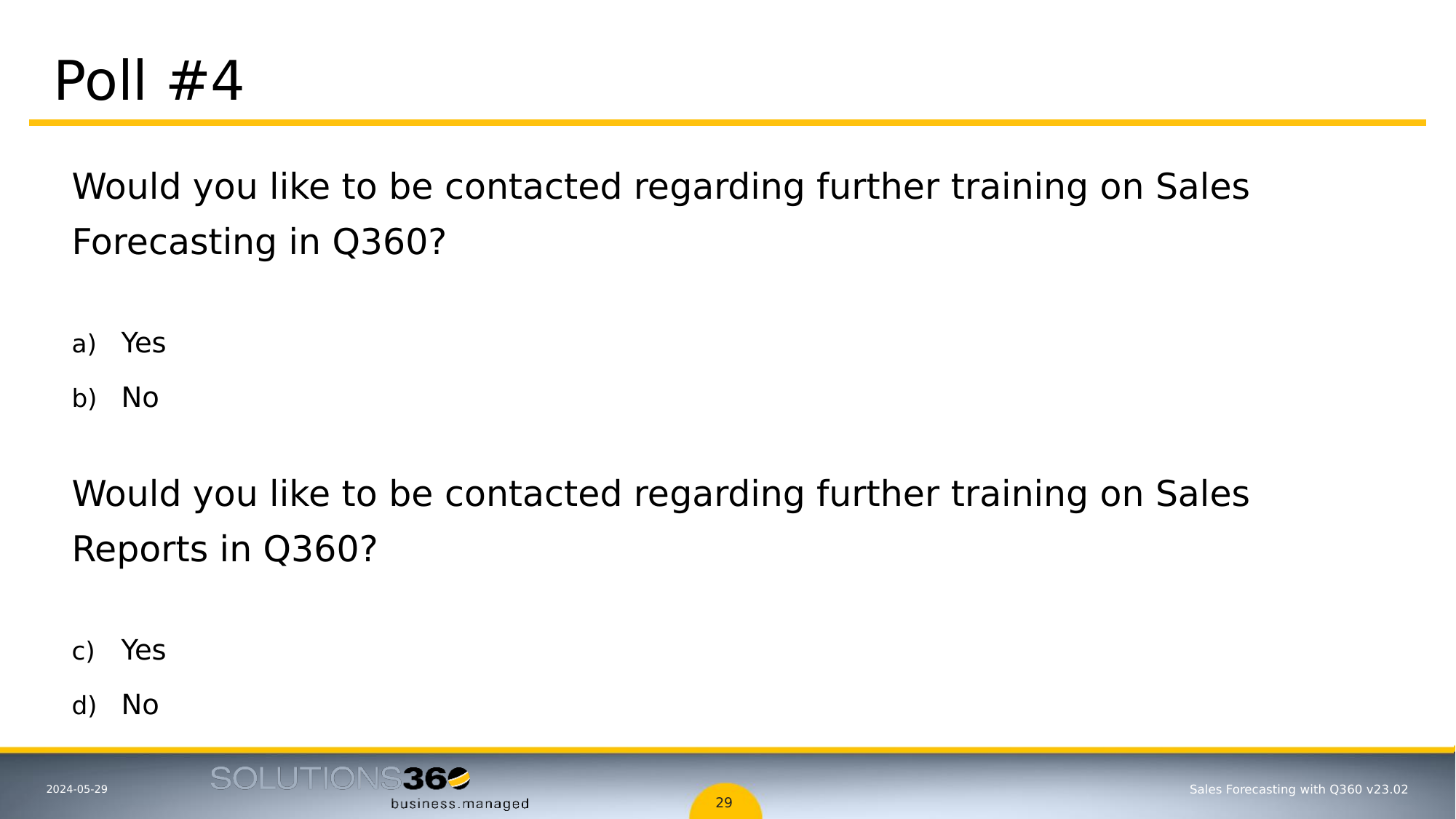

# Poll #4
Would you like to be contacted regarding further training on Sales Forecasting in Q360?

Yes
No

Would you like to be contacted regarding further training on Sales Reports in Q360?

Yes
No

Sales Forecasting with Q360 v23.02
2024-05-29
29